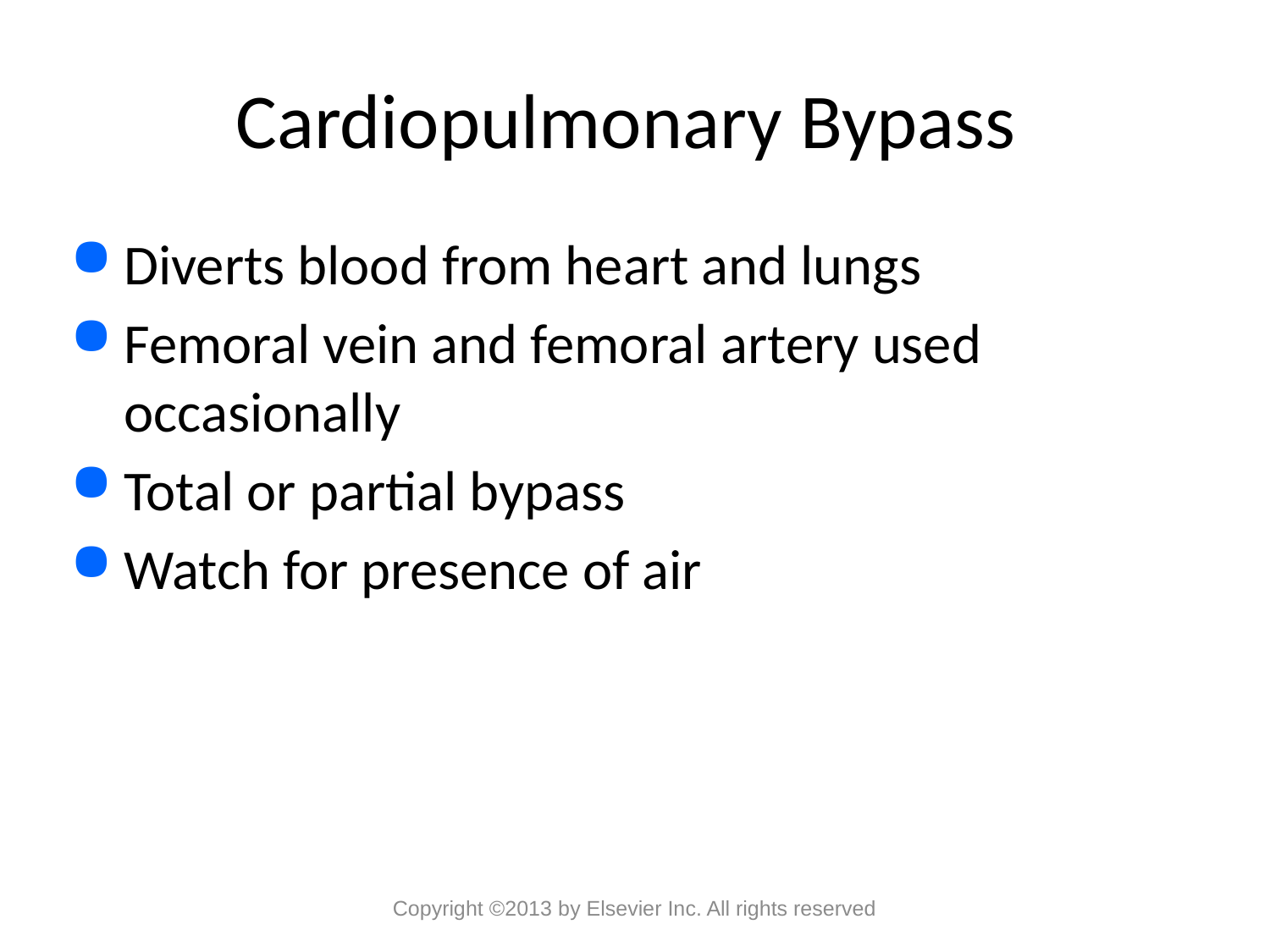

# Cardiopulmonary Bypass
Diverts blood from heart and lungs
Femoral vein and femoral artery used occasionally
Total or partial bypass
Watch for presence of air

Copyright ©2013 by Elsevier Inc. All rights reserved